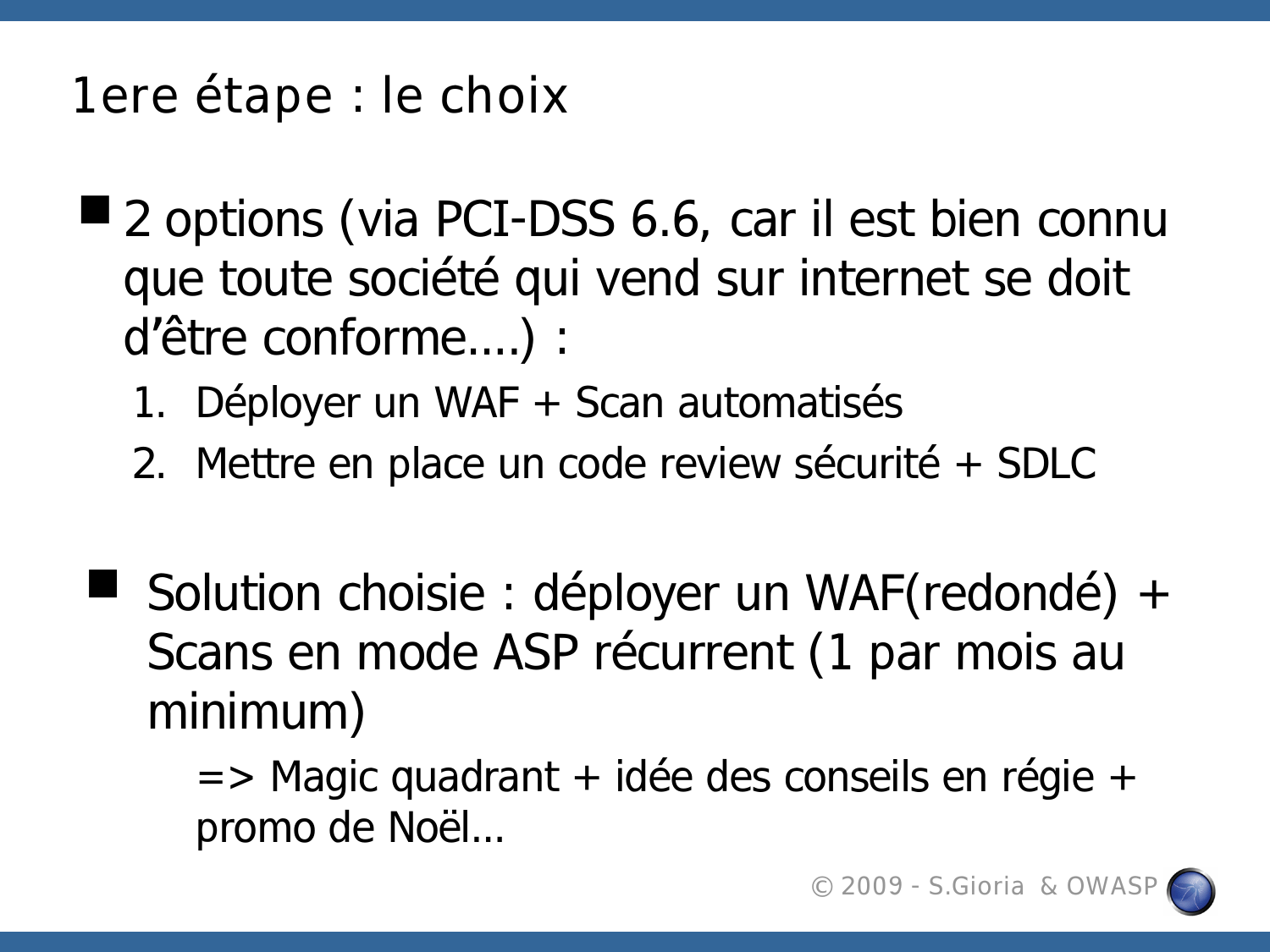

# 1ere étape : le choix
2 options (via PCI-DSS 6.6, car il est bien connu que toute société qui vend sur internet se doit d’être conforme….) :
Déployer un WAF + Scan automatisés
Mettre en place un code review sécurité + SDLC

Solution choisie : déployer un WAF(redondé) + Scans en mode ASP récurrent (1 par mois au minimum)
	=> Magic quadrant + idée des conseils en régie + promo de Noël…